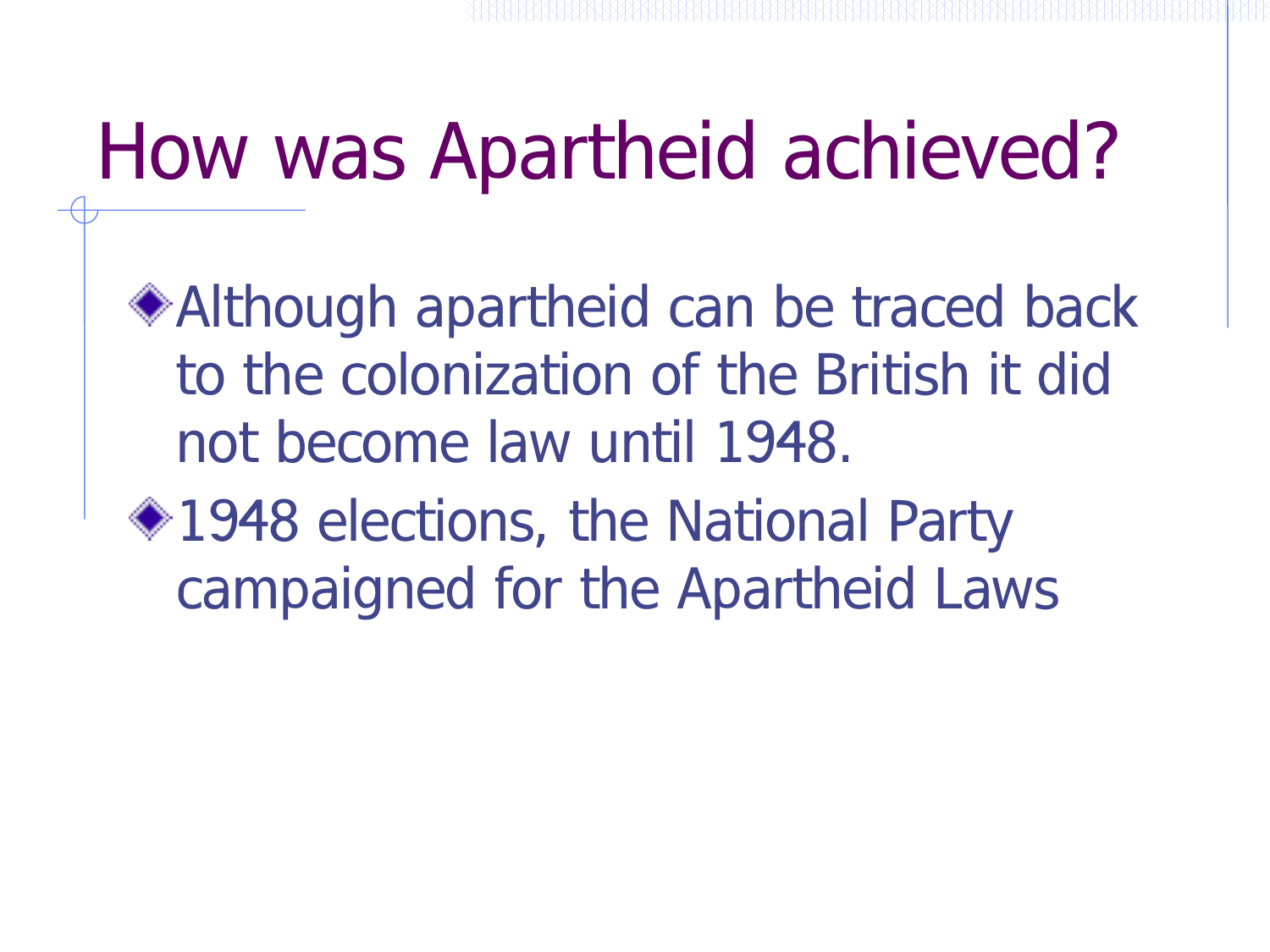

# How was Apartheid achieved?
Although apartheid can be traced back to the colonization of the British it did not become law until 1948.
1948 elections, the National Party campaigned for the Apartheid Laws